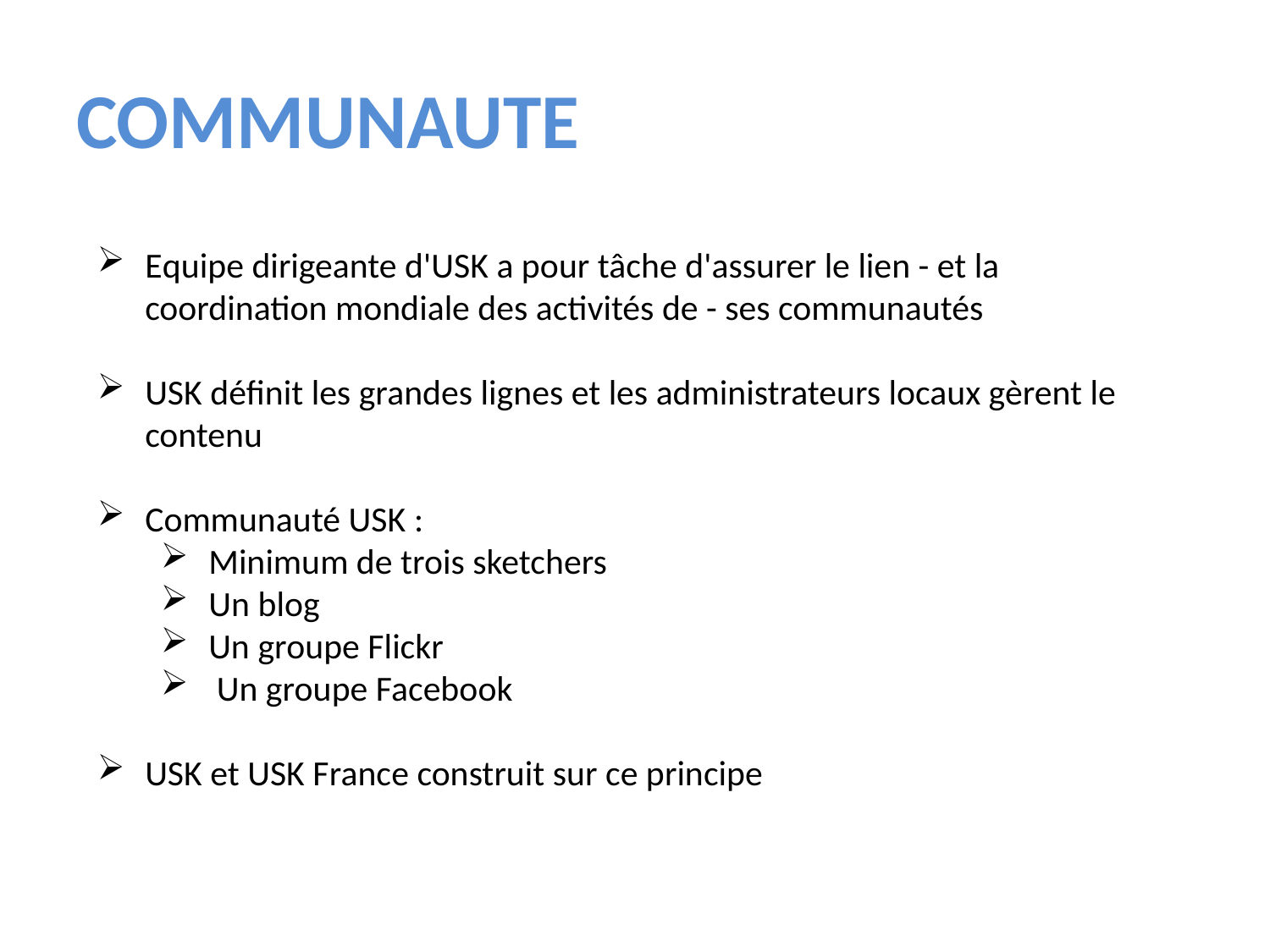

# COMMUNAUTE
Equipe dirigeante d'USK a pour tâche d'assurer le lien - et la coordination mondiale des activités de - ses communautés

USK définit les grandes lignes et les administrateurs locaux gèrent le contenu

Communauté USK :
Minimum de trois sketchers
Un blog
Un groupe Flickr
 Un groupe Facebook

USK et USK France construit sur ce principe